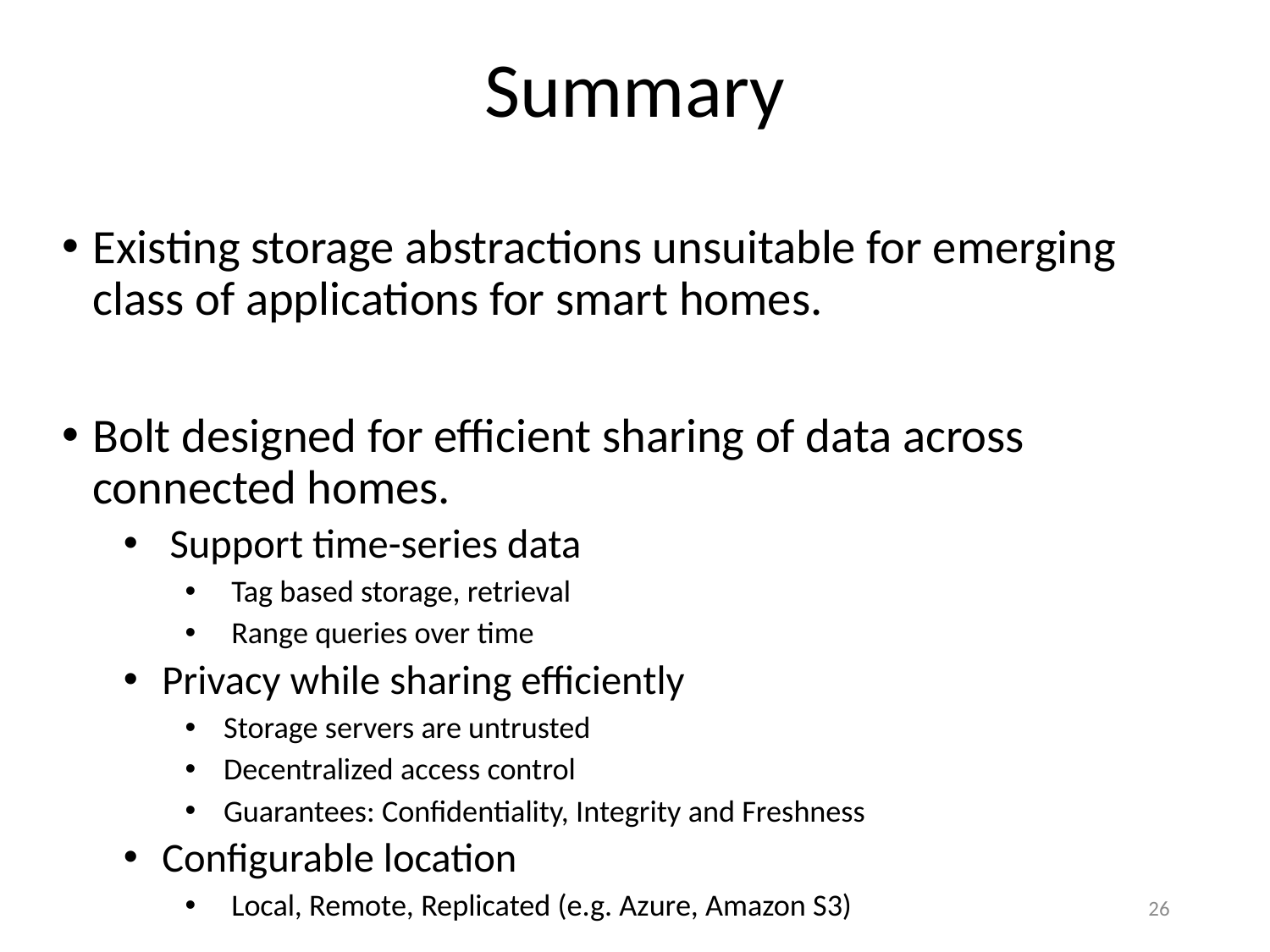

# Summary
Existing storage abstractions unsuitable for emerging class of applications for smart homes.

Bolt designed for efficient sharing of data across connected homes.
Support time-series data
Tag based storage, retrieval
Range queries over time
Privacy while sharing efficiently
Storage servers are untrusted
Decentralized access control
Guarantees: Confidentiality, Integrity and Freshness
Configurable location
Local, Remote, Replicated (e.g. Azure, Amazon S3)
26